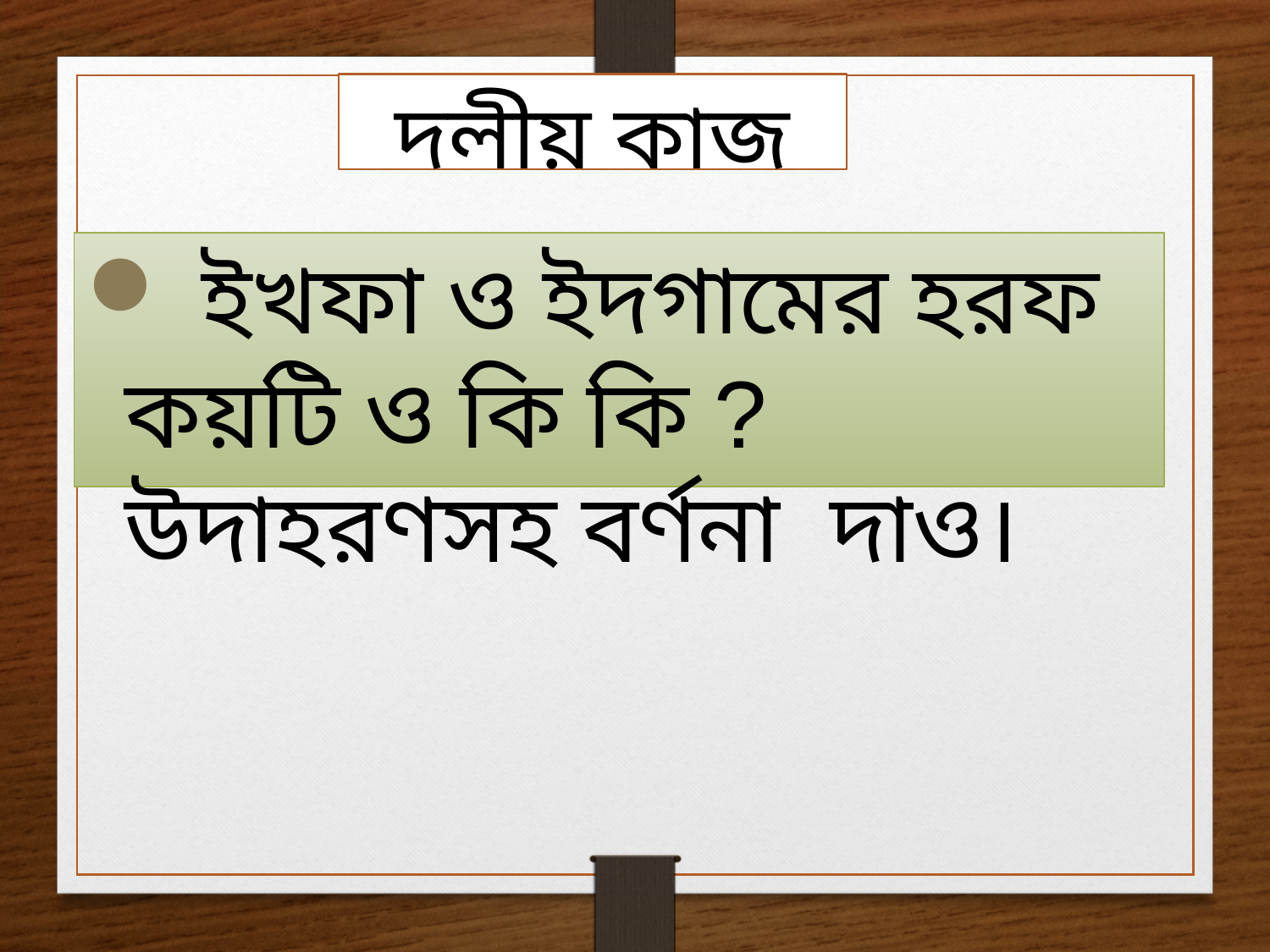

দলীয় কাজ
 ইখফা ও ইদগামের হরফ কয়টি ও কি কি ?   উদাহরণসহ বর্ণনা  দাও।